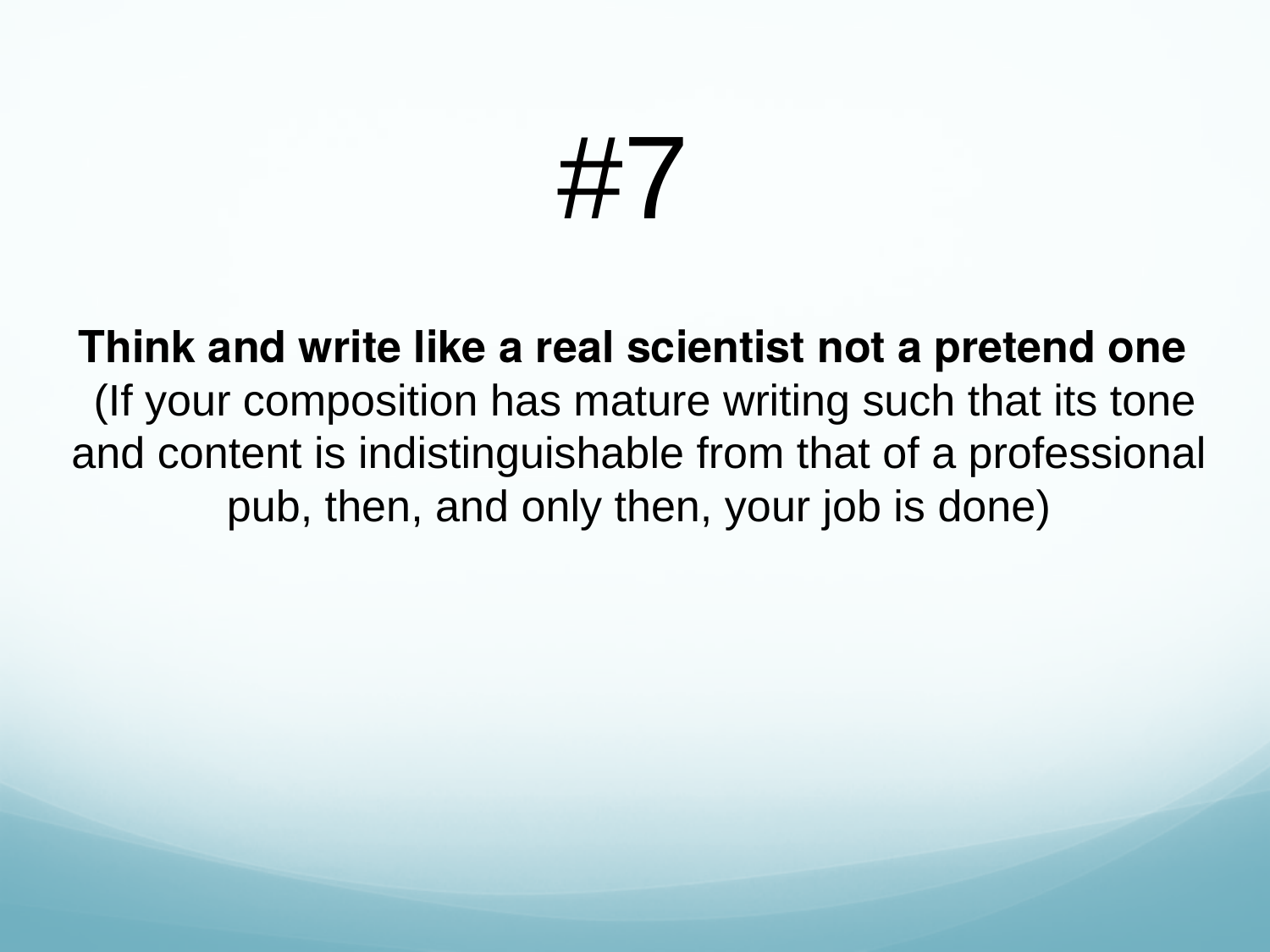

#7
Think and write like a real scientist not a pretend one
 (If your composition has mature writing such that its tone and content is indistinguishable from that of a professional pub, then, and only then, your job is done)